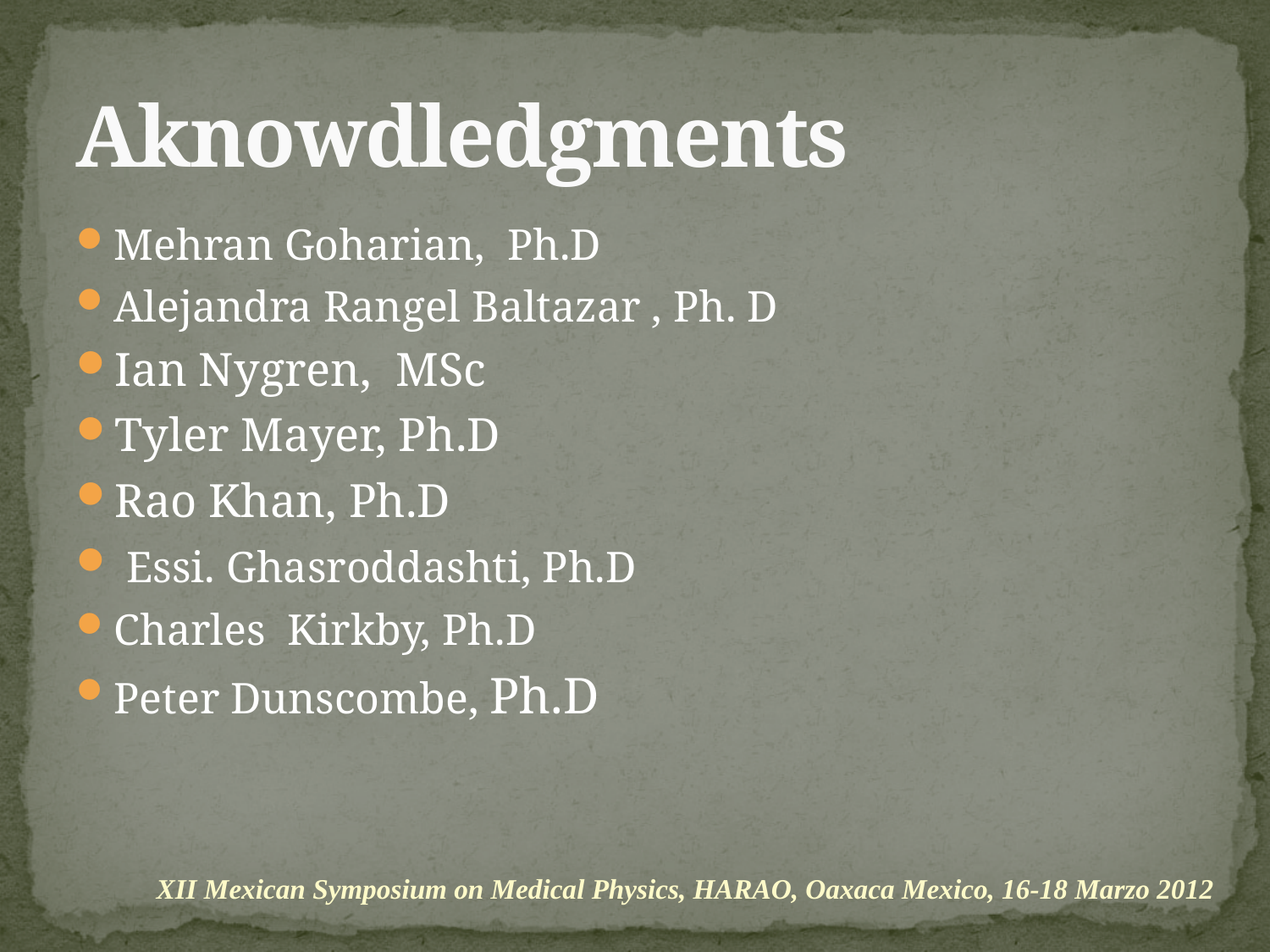

# Aknowdledgments
Mehran Goharian,  Ph.D
Alejandra Rangel Baltazar , Ph. D
Ian Nygren,  MSc
Tyler Mayer, Ph.D
Rao Khan, Ph.D
 Essi. Ghasroddashti, Ph.D
Charles  Kirkby, Ph.D
Peter Dunscombe, Ph.D
XII Mexican Symposium on Medical Physics, HARAO, Oaxaca Mexico, 16-18 Marzo 2012